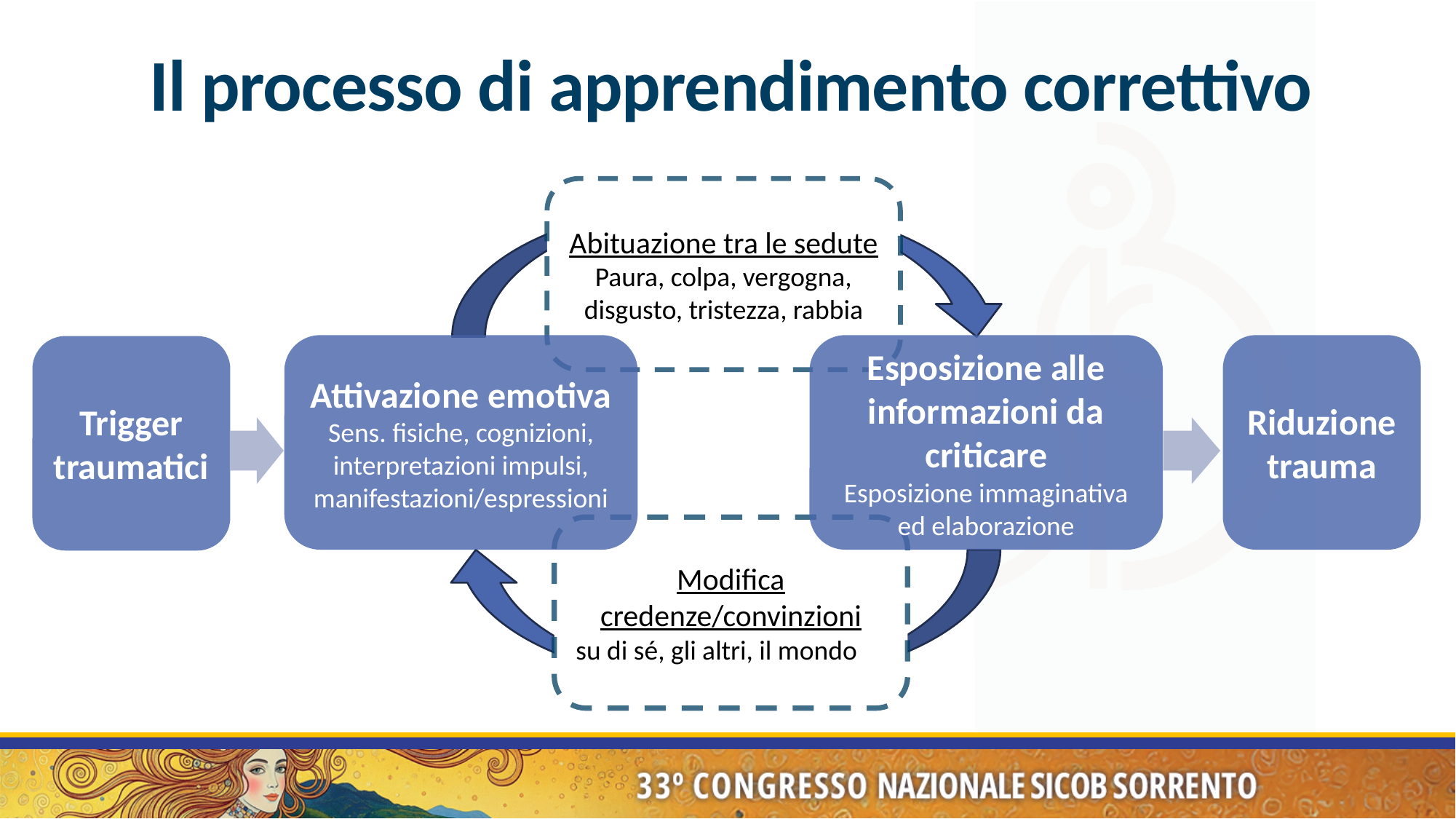

Il processo di apprendimento correttivo
Abituazione tra le sedute
Paura, colpa, vergogna, disgusto, tristezza, rabbia

Riduzione trauma
Attivazione emotiva
Sens. fisiche, cognizioni, interpretazioni impulsi, manifestazioni/espressioni
Esposizione alle informazioni da criticare
Esposizione immaginativa ed elaborazione
Trigger traumatici

Modifica credenze/convinzioni
su di sé, gli altri, il mondodo